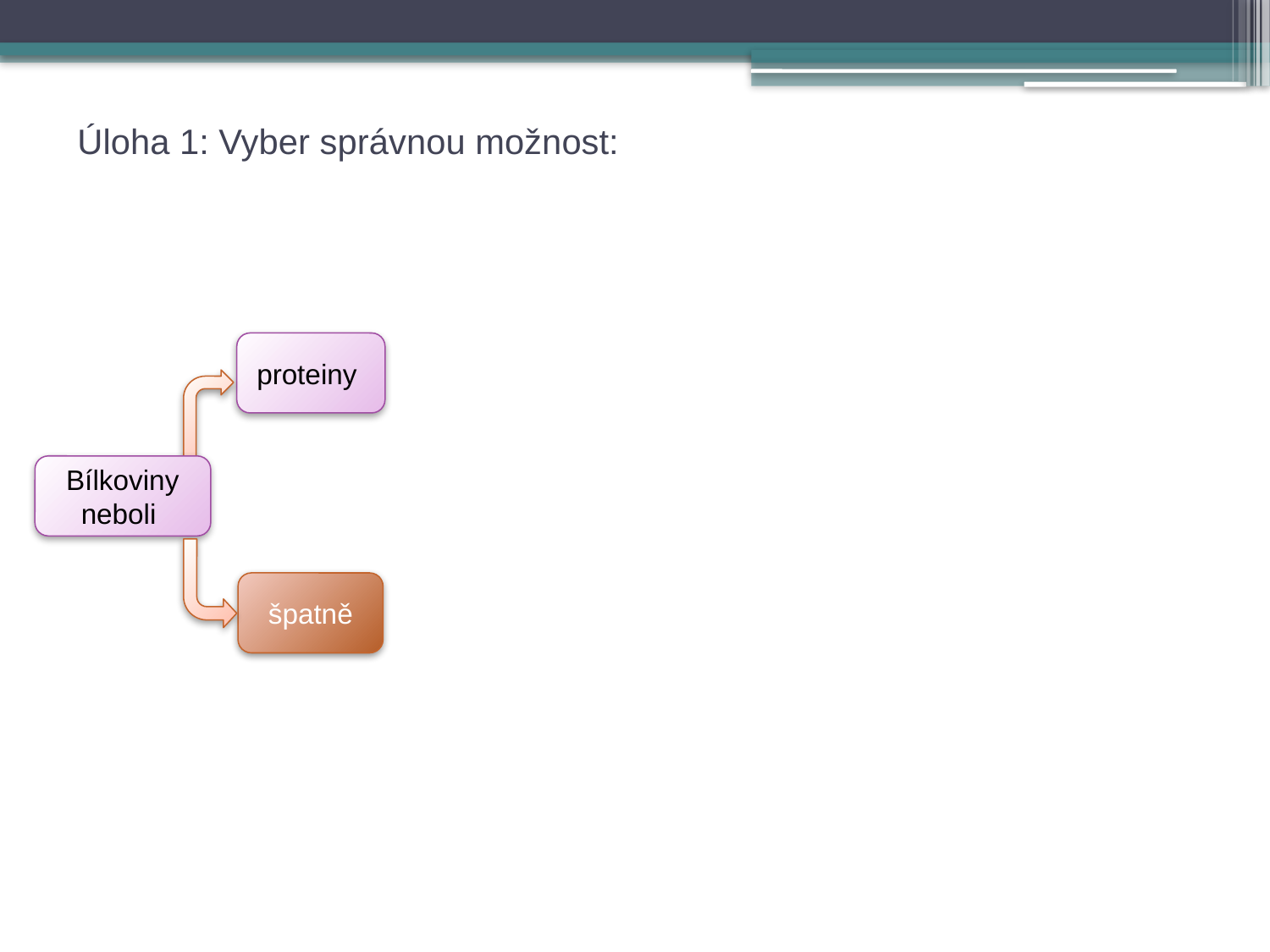

# Úloha 1: Vyber správnou možnost:
proteiny

Bílkoviny neboli

špatně